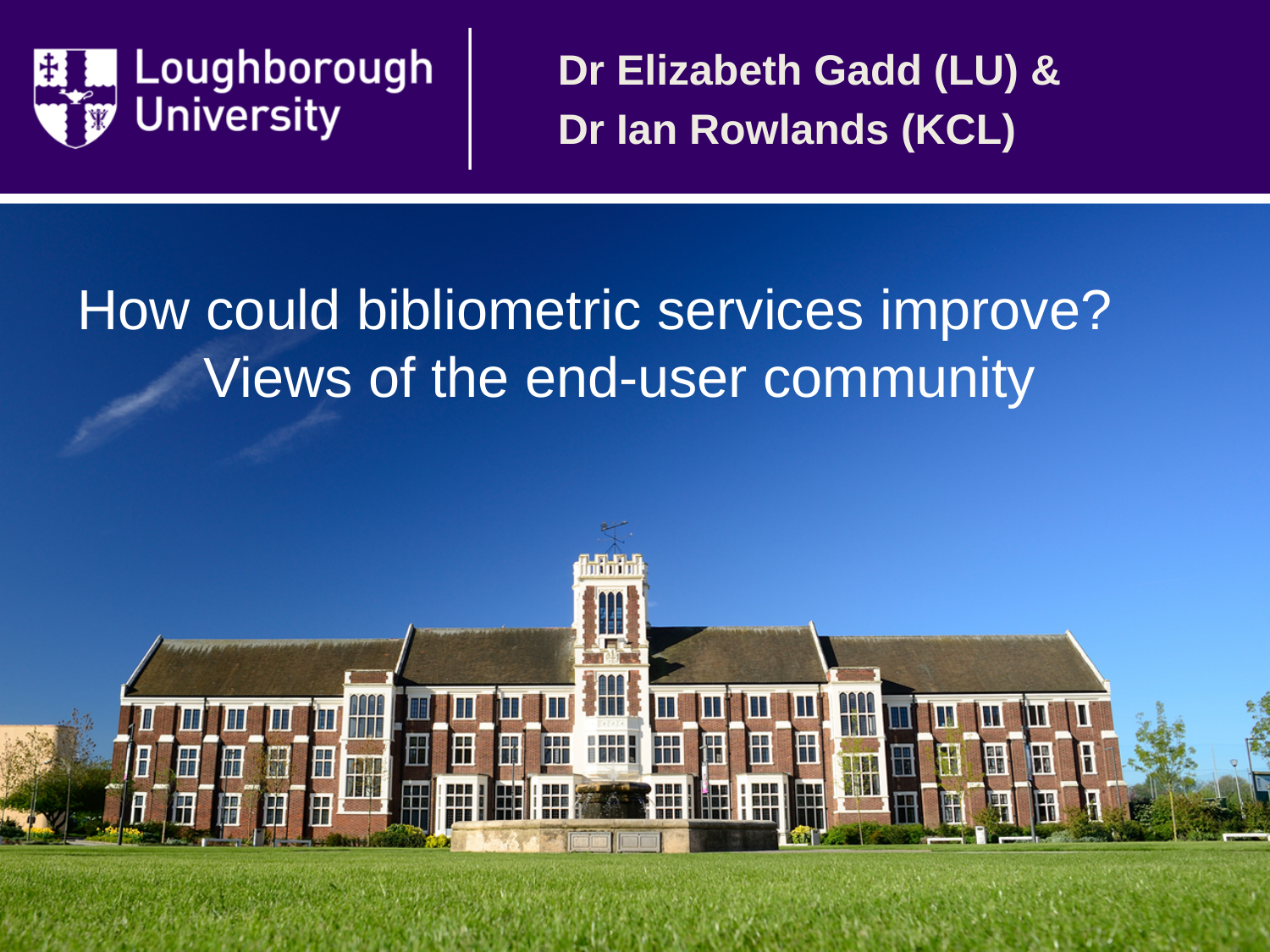

Dr Elizabeth Gadd (LU) &
Dr Ian Rowlands (KCL)
#
How could bibliometric services improve?
Views of the end-user community